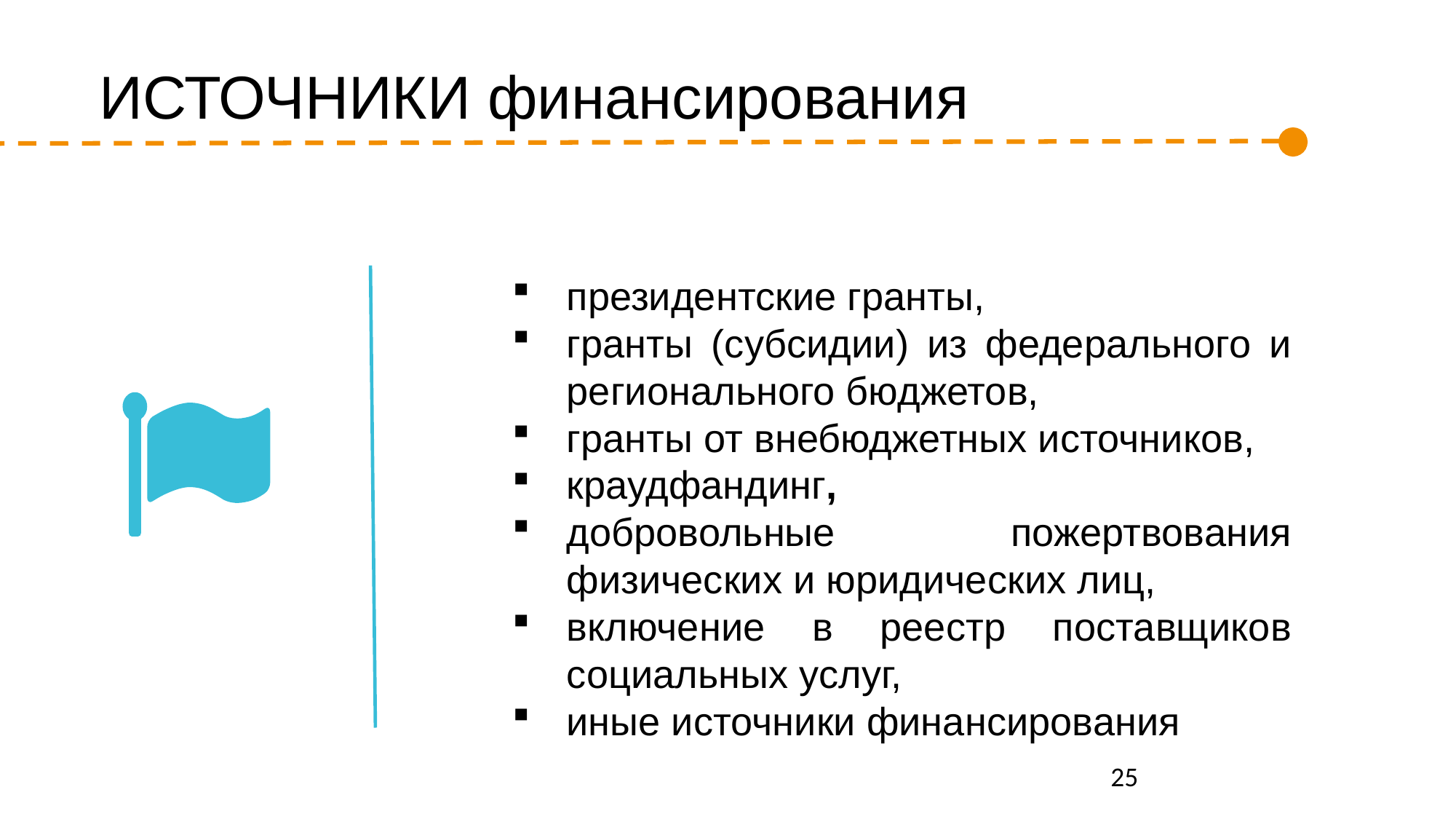

ИСТОЧНИКИ финансирования

президентские гранты,
гранты (субсидии) из федерального и регионального бюджетов,
гранты от внебюджетных источников,
краудфандинг,
добровольные пожертвования физических и юридических лиц,
включение в реестр поставщиков социальных услуг,
иные источники финансирования

25